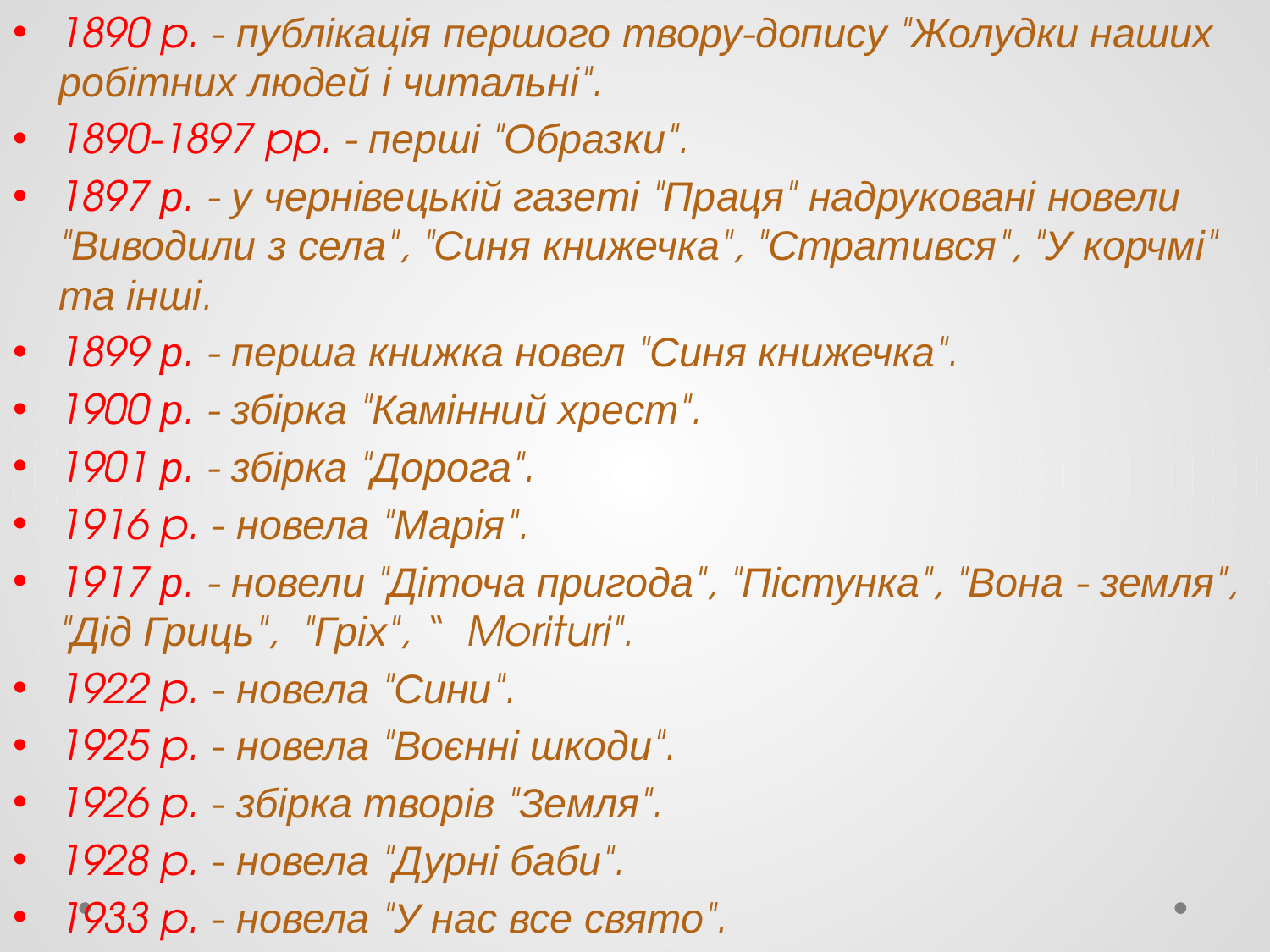

1890 p. - публікація першого твору-допису "Жолудки наших робітних людей і читальні".
1890-1897 pp. - перші "Образки".
1897 р. - у чернівецькій газеті "Праця" надруковані новели "Виводили з села", "Синя книжечка", "Стратився", "У корчмі" та інші.
1899 р. - перша книжка новел "Синя книжечка".
1900 р. - збірка "Камінний хрест".
1901 р. - збірка "Дорога".
1916 p. - новела "Марія".
1917 р. - новели "Діточа пригода", "Пістунка", "Вона - земля", "Дід Гриць",  "Гріх", “  Morituri".
1922 p. - новела "Сини".
1925 p. - новела "Воєнні шкоди".
1926 p. - збірка творів "Земля".
1928 p. - новела "Дурні баби".
1933 p. - новела "У нас все свято".